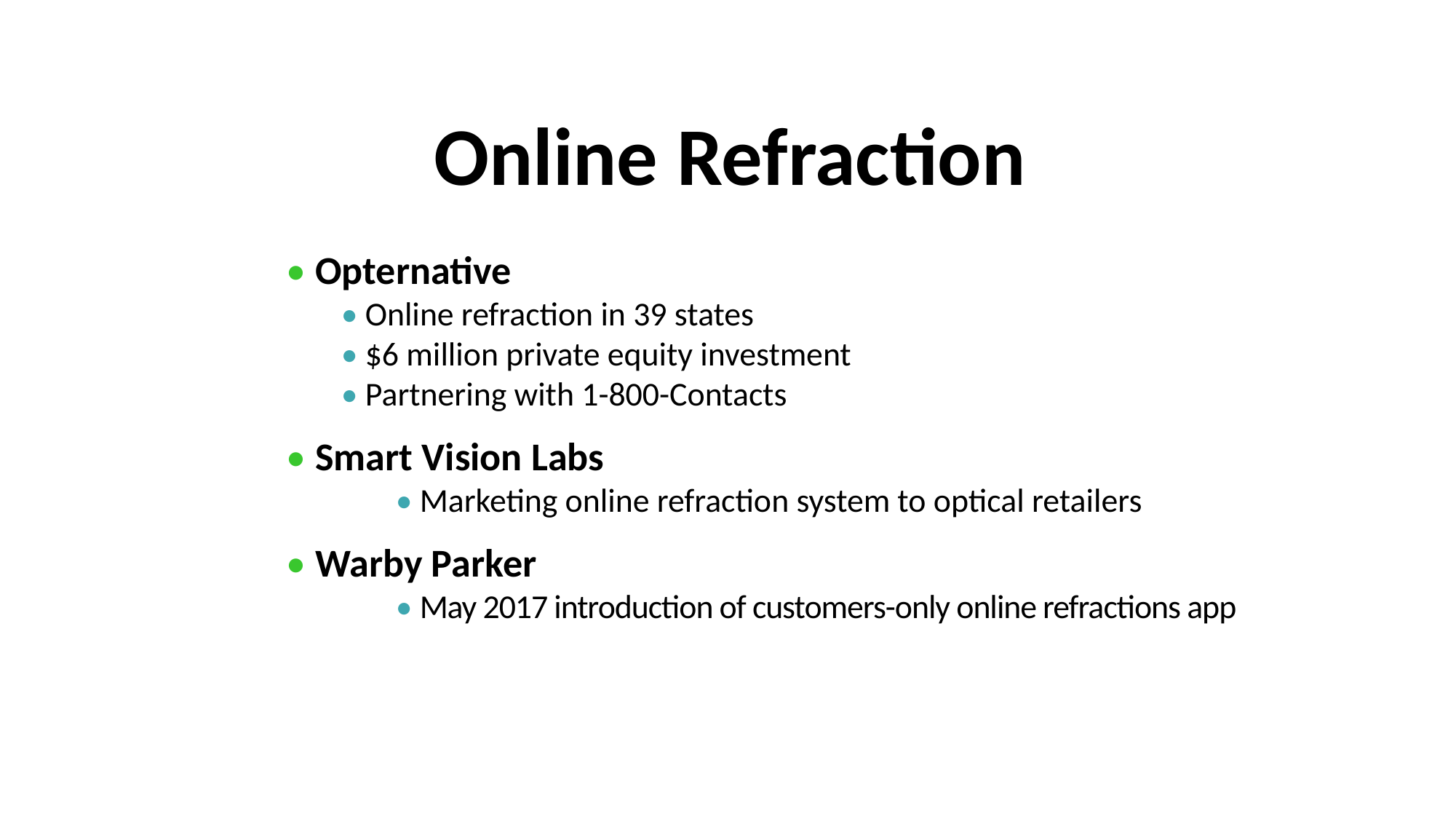

Online Refraction
• Opternative
• Online refraction in 39 states
• $6 million private equity investment
• Partnering with 1-800-Contacts
• Smart Vision Labs
	• Marketing online refraction system to optical retailers
• Warby Parker
	• May 2017 introduction of customers-only online refractions app